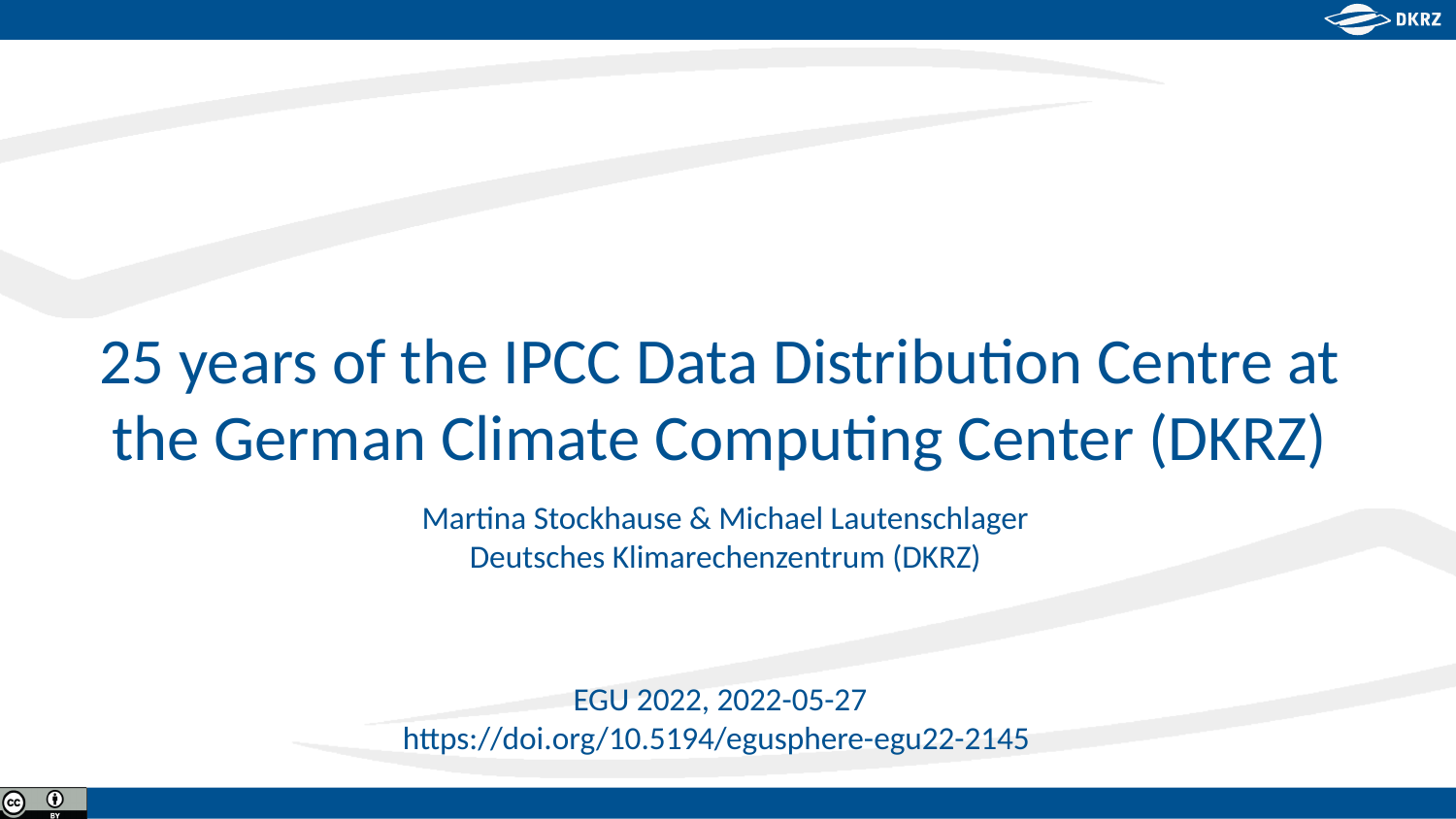

# 25 years of the IPCC Data Distribution Centre at the German Climate Computing Center (DKRZ)
Martina Stockhause & Michael Lautenschlager
Deutsches Klimarechenzentrum (DKRZ)
EGU 2022, 2022-05-27
https://doi.org/10.5194/egusphere-egu22-2145